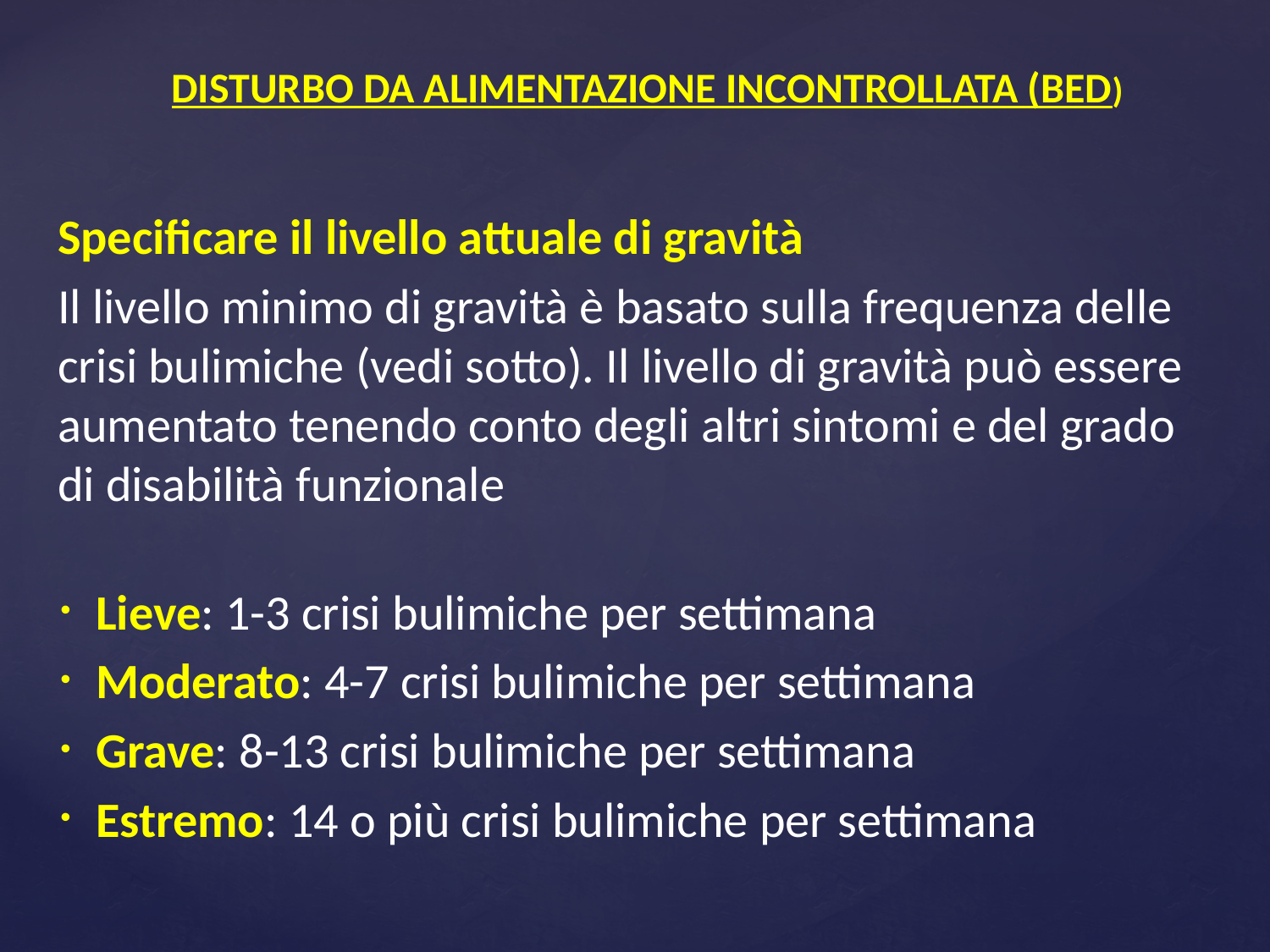

DISTURBO DA ALIMENTAZIONE INCONTROLLATA (BED)
Specificare il livello attuale di gravità
Il livello minimo di gravità è basato sulla frequenza delle crisi bulimiche (vedi sotto). Il livello di gravità può essere aumentato tenendo conto degli altri sintomi e del grado di disabilità funzionale
Lieve: 1-3 crisi bulimiche per settimana
Moderato: 4-7 crisi bulimiche per settimana
Grave: 8-13 crisi bulimiche per settimana
Estremo: 14 o più crisi bulimiche per settimana